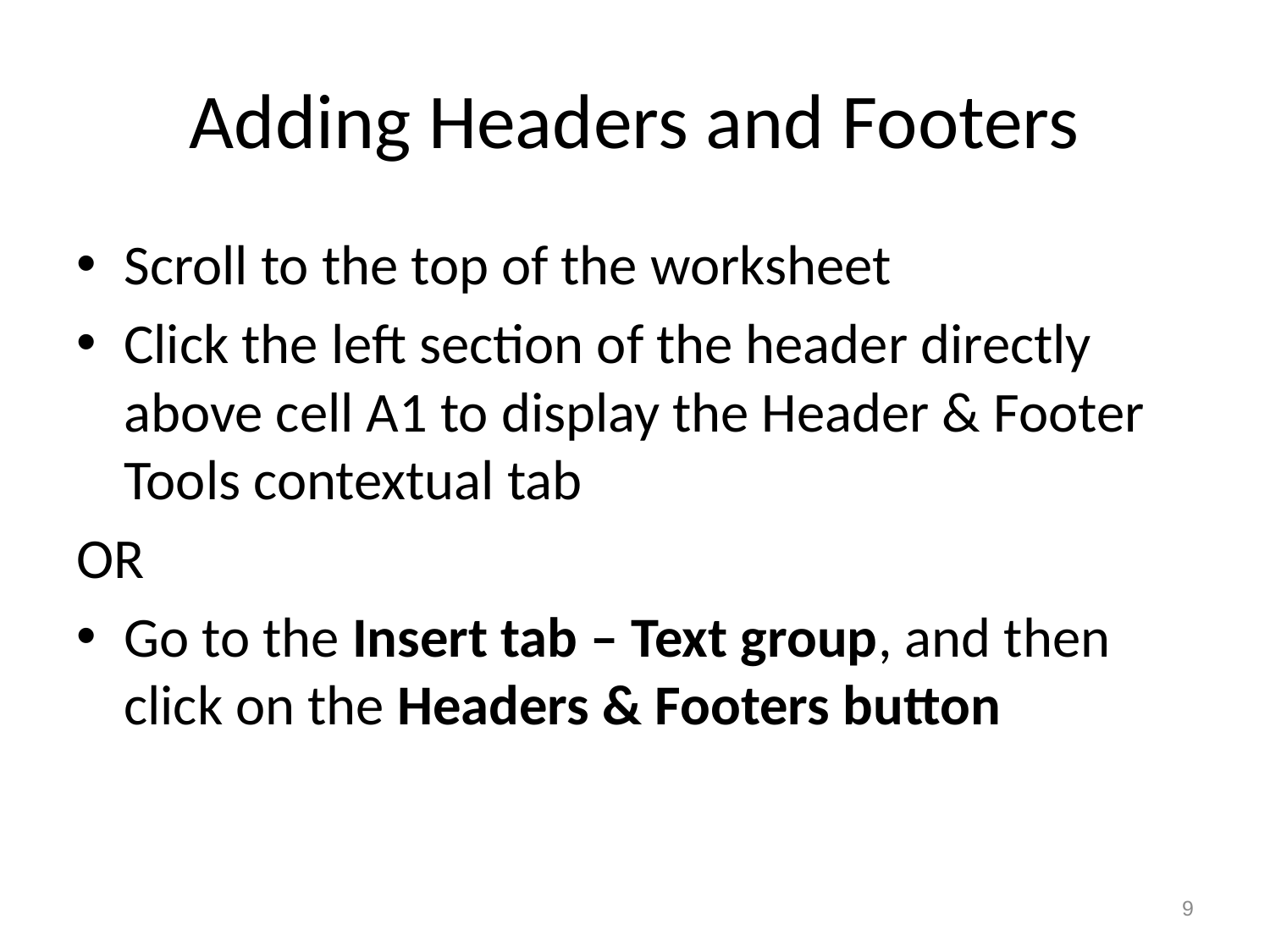

# Adding Headers and Footers
Scroll to the top of the worksheet
Click the left section of the header directly above cell A1 to display the Header & Footer Tools contextual tab
OR
Go to the Insert tab – Text group, and then click on the Headers & Footers button
9